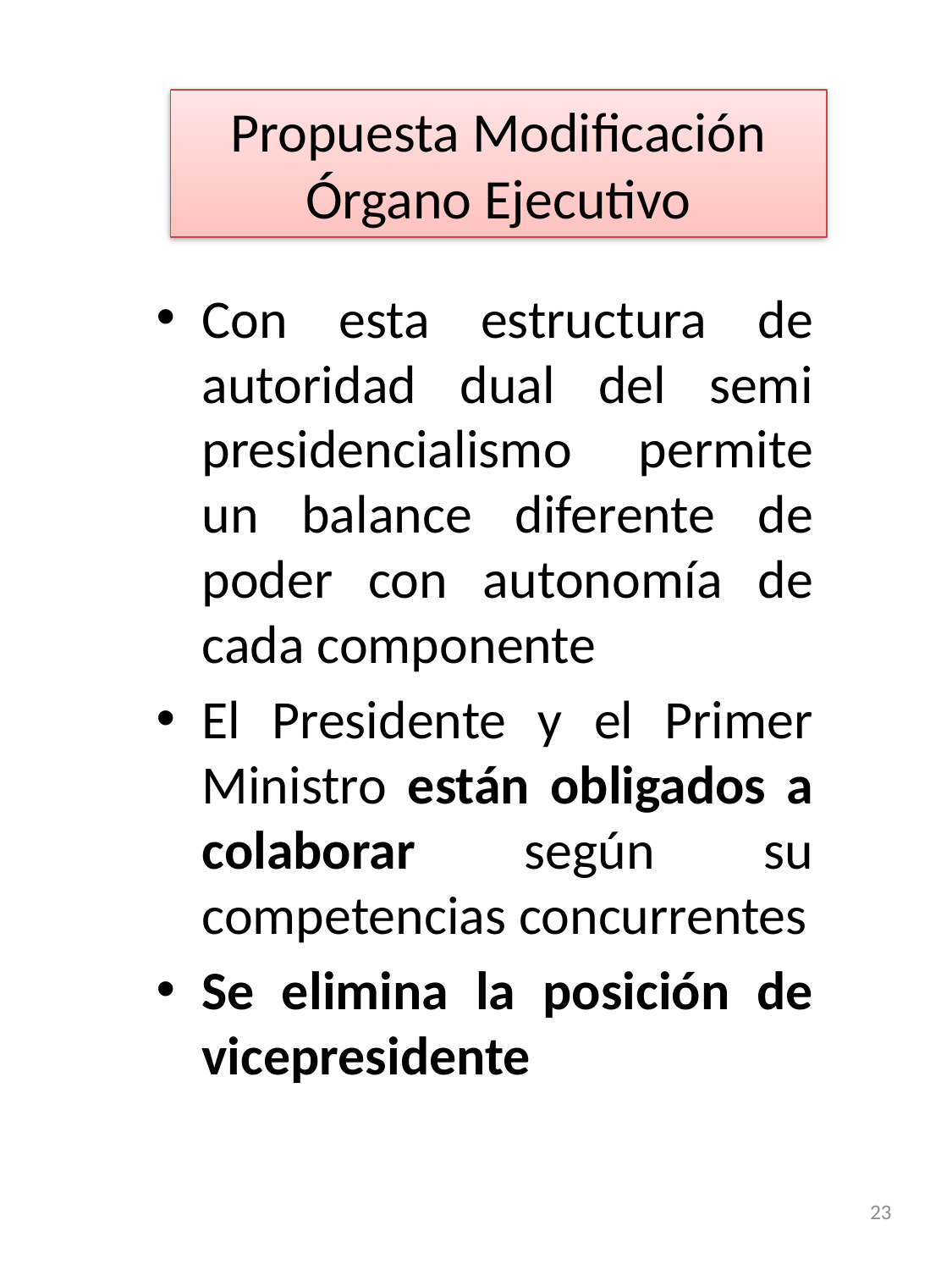

# Propuesta Modificación Órgano Ejecutivo
Con esta estructura de autoridad dual del semi presidencialismo permite un balance diferente de poder con autonomía de cada componente
El Presidente y el Primer Ministro están obligados a colaborar según su competencias concurrentes
Se elimina la posición de vicepresidente
23